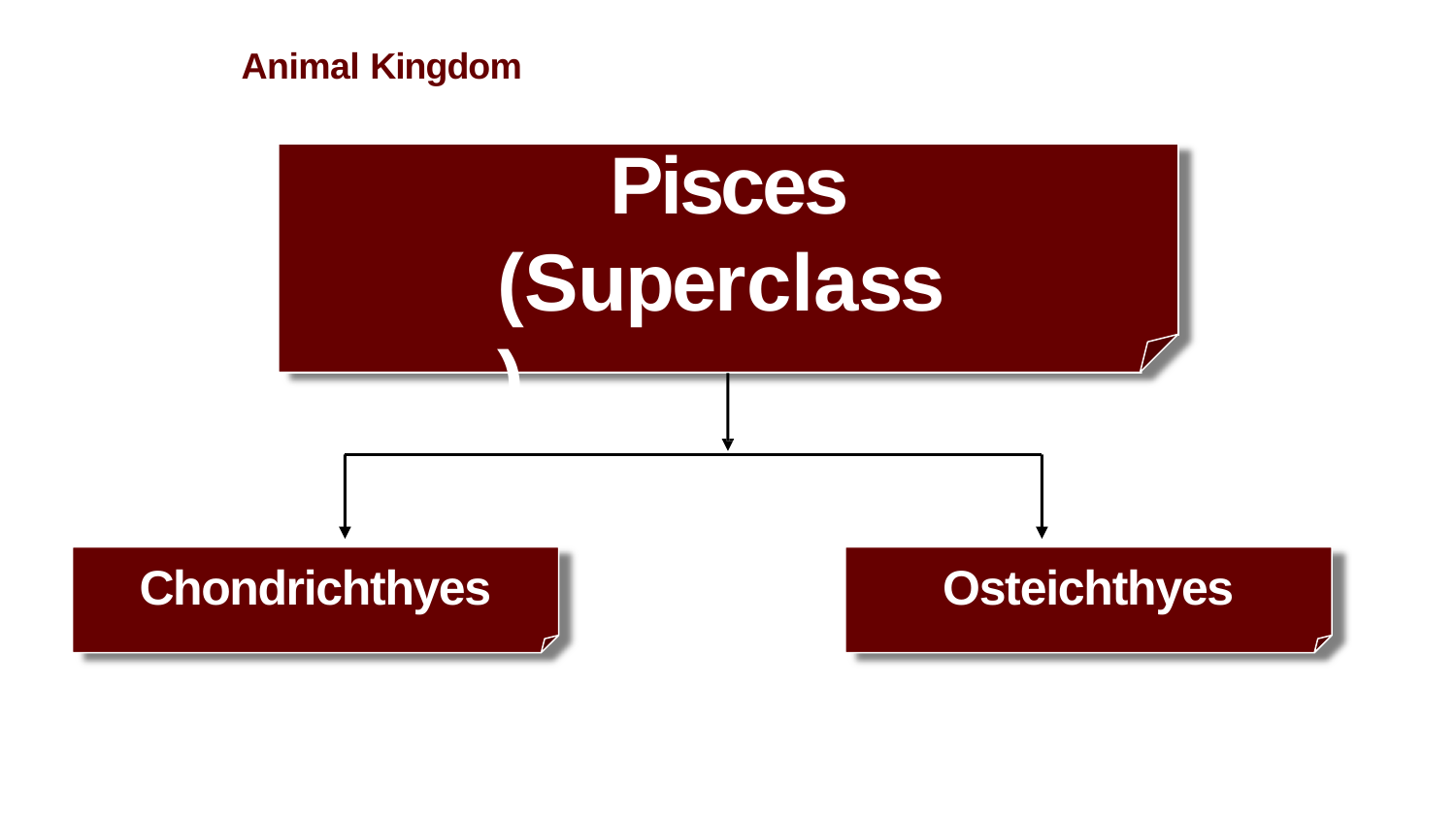

Animal Kingdom

# Pisces  (Superclass)

Chondrichthyes
Osteichthyes